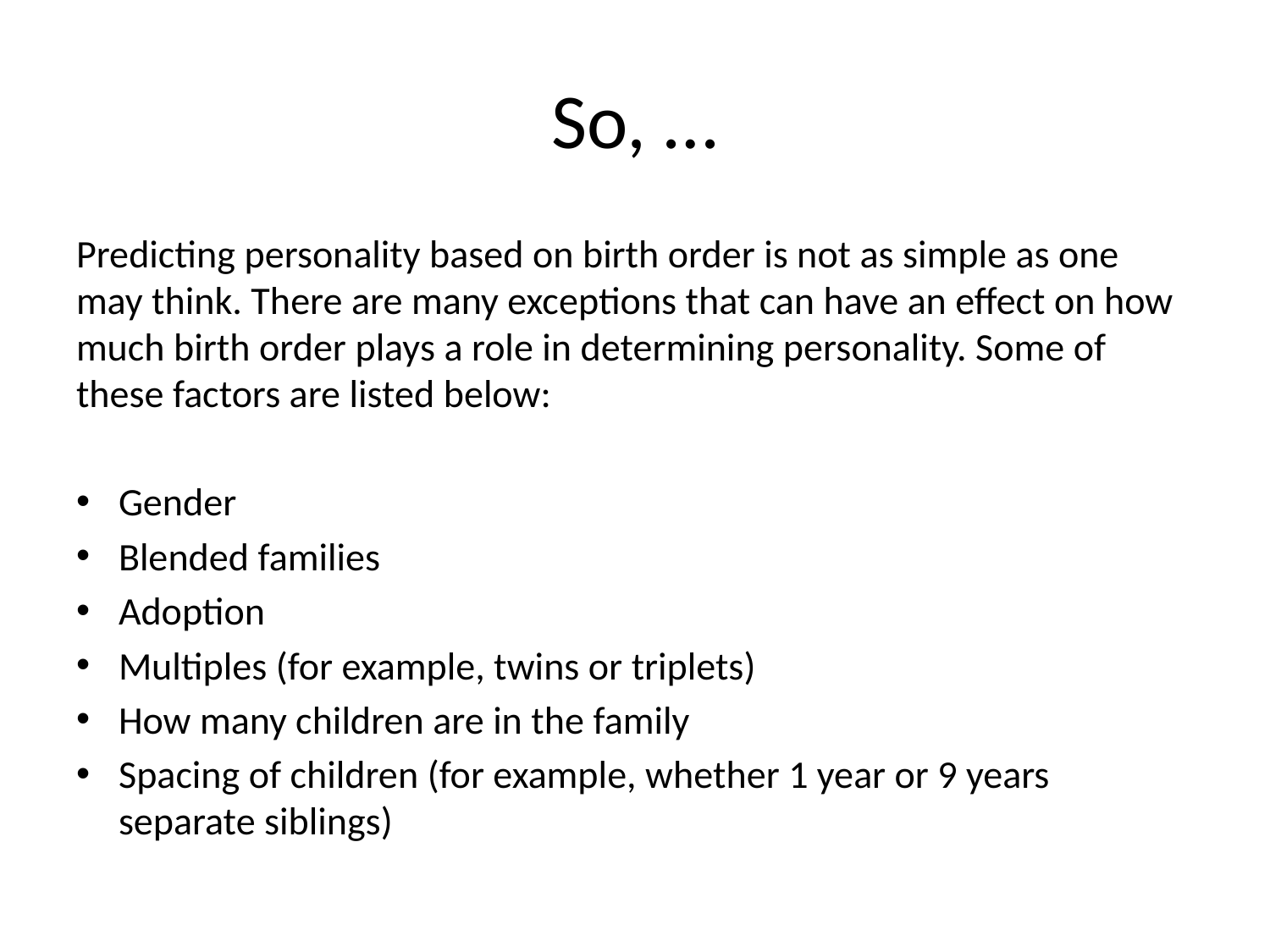

# So, …
Predicting personality based on birth order is not as simple as one may think. There are many exceptions that can have an effect on how much birth order plays a role in determining personality. Some of these factors are listed below:

Gender
Blended families
Adoption
Multiples (for example, twins or triplets)
How many children are in the family
Spacing of children (for example, whether 1 year or 9 years separate siblings)